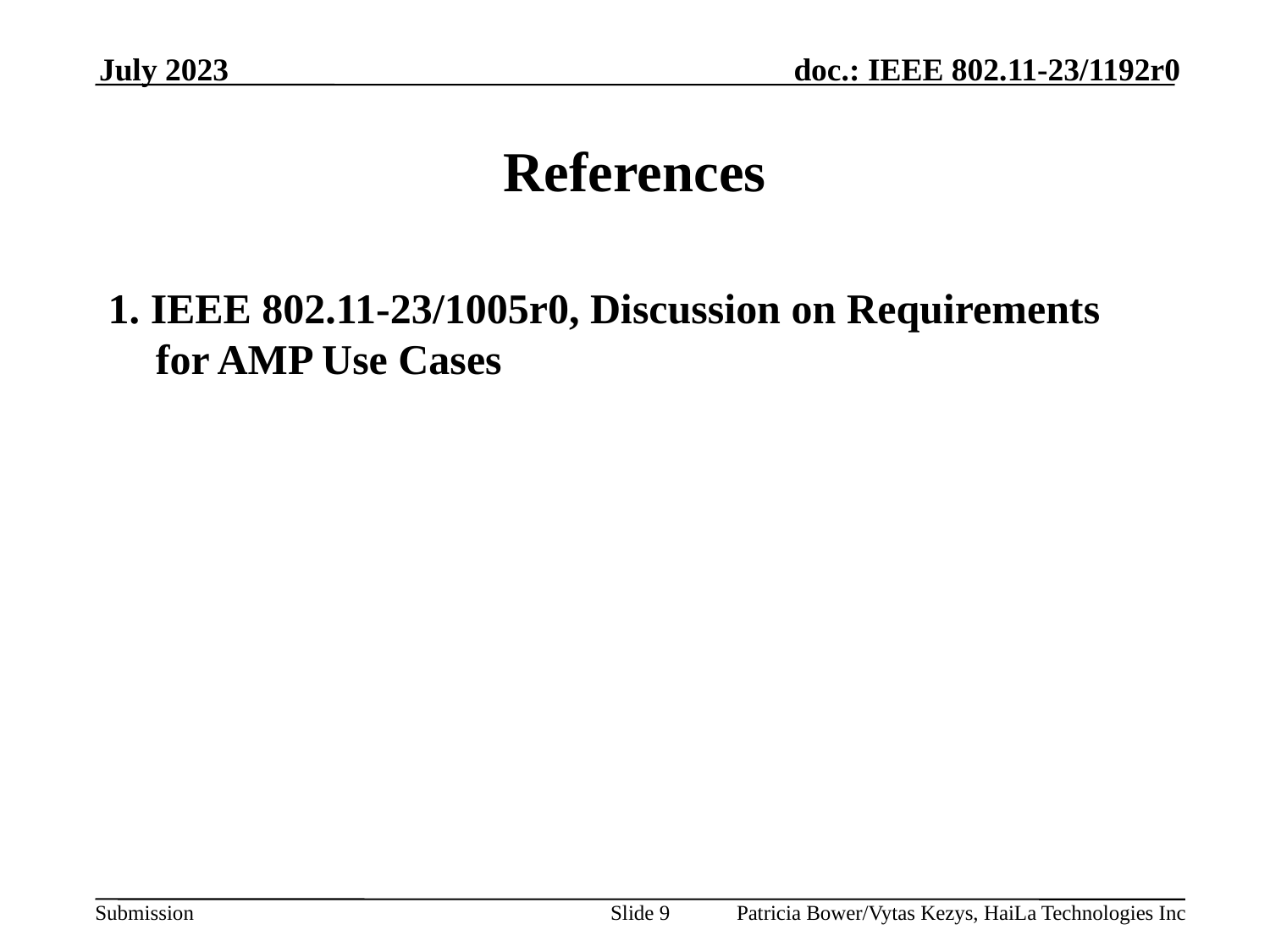

July 2023
# References
1. IEEE 802.11-23/1005r0, Discussion on Requirements for AMP Use Cases

Slide 9
Patricia Bower/Vytas Kezys, HaiLa Technologies Inc